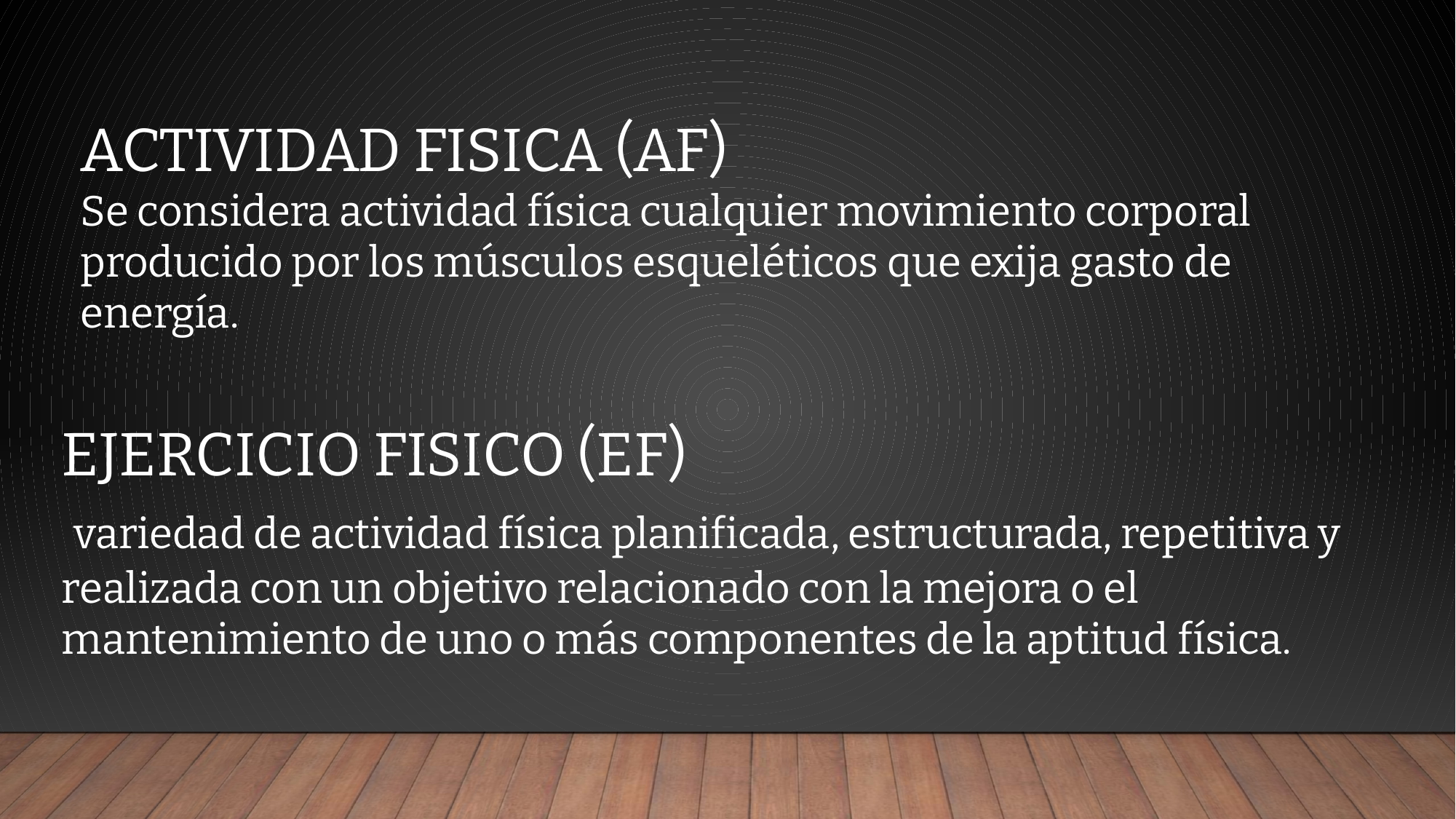

ACTIVIDAD FISICA (AF)
Se considera actividad física cualquier movimiento corporal producido por los músculos esqueléticos que exija gasto de energía.
EJERCICIO FISICO (EF)
 variedad de actividad física planificada, estructurada, repetitiva y realizada con un objetivo relacionado con la mejora o el mantenimiento de uno o más componentes de la aptitud física.